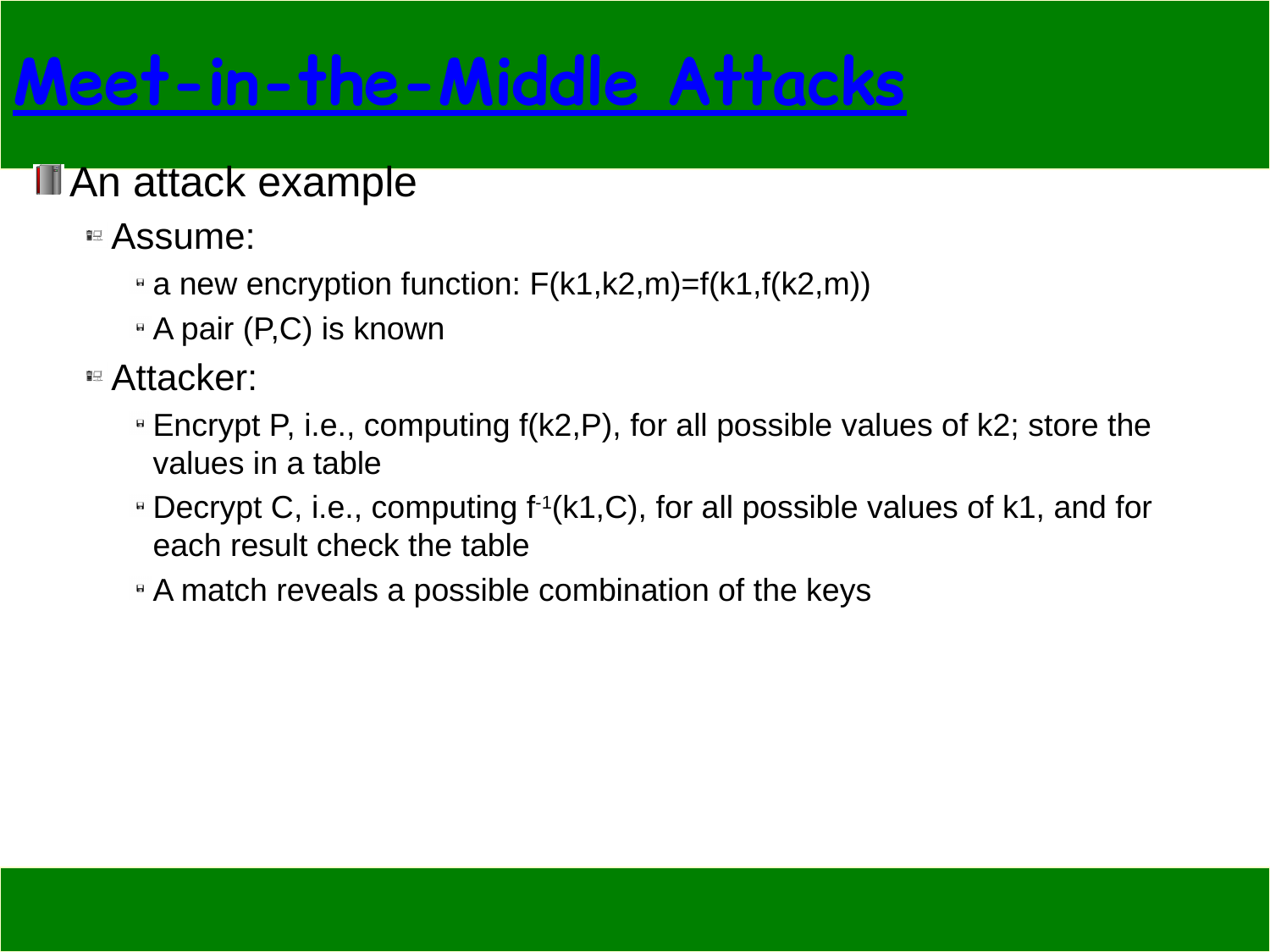

# Meet-in-the-Middle Attacks
An attack example
Assume:
a new encryption function: F(k1,k2,m)=f(k1,f(k2,m))
A pair (P,C) is known
Attacker:
Encrypt P, i.e., computing f(k2,P), for all possible values of k2; store the values in a table
Decrypt C, i.e., computing f-1(k1,C), for all possible values of k1, and for each result check the table
A match reveals a possible combination of the keys